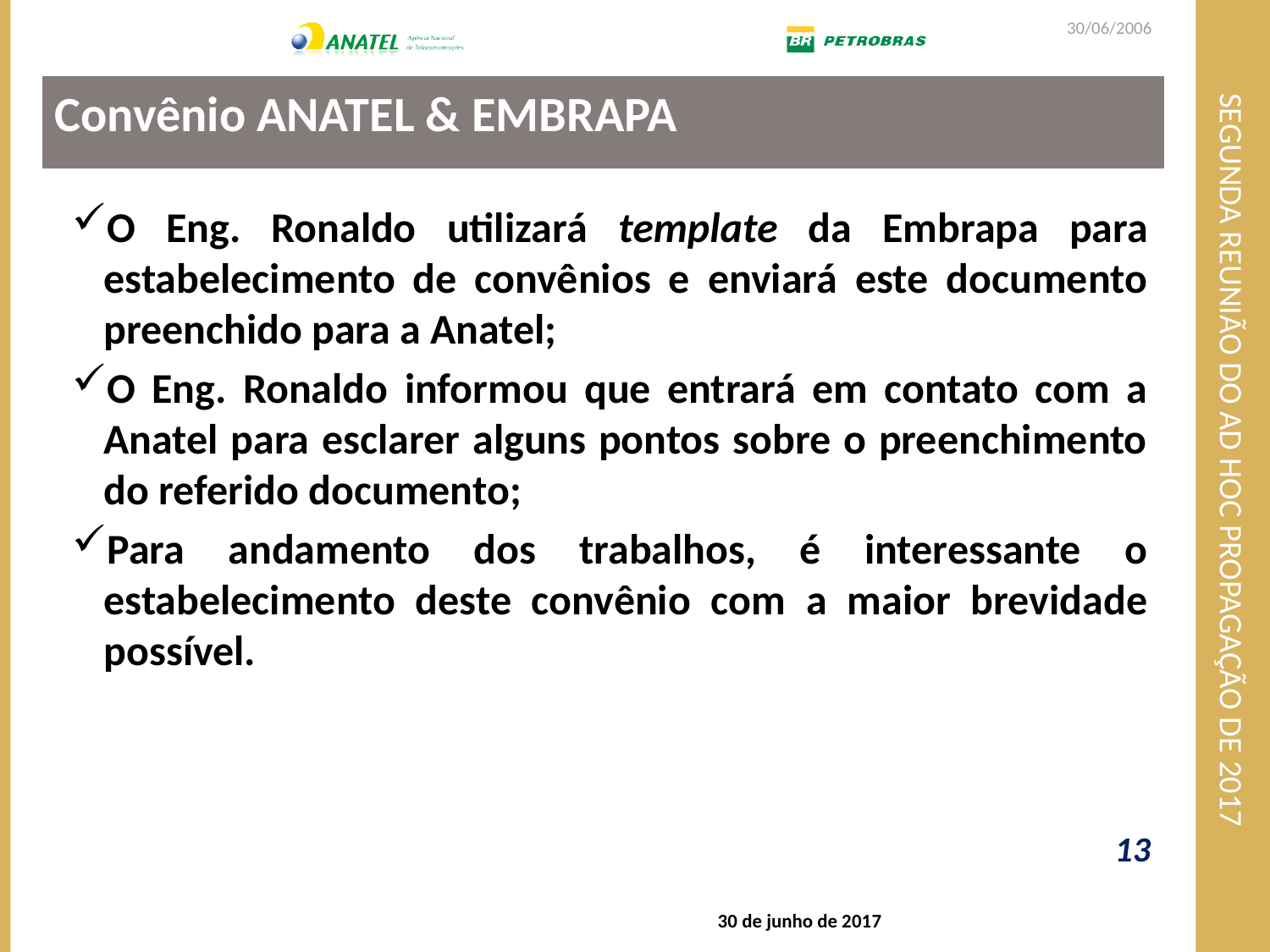

30/06/2006
# Segunda Reunião do Ad Hoc Propagação de 2017
Convênio ANATEL & EMBRAPA
O Eng. Ronaldo utilizará template da Embrapa para estabelecimento de convênios e enviará este documento preenchido para a Anatel;
O Eng. Ronaldo informou que entrará em contato com a Anatel para esclarer alguns pontos sobre o preenchimento do referido documento;
Para andamento dos trabalhos, é interessante o estabelecimento deste convênio com a maior brevidade possível.
13
30 de junho de 2017